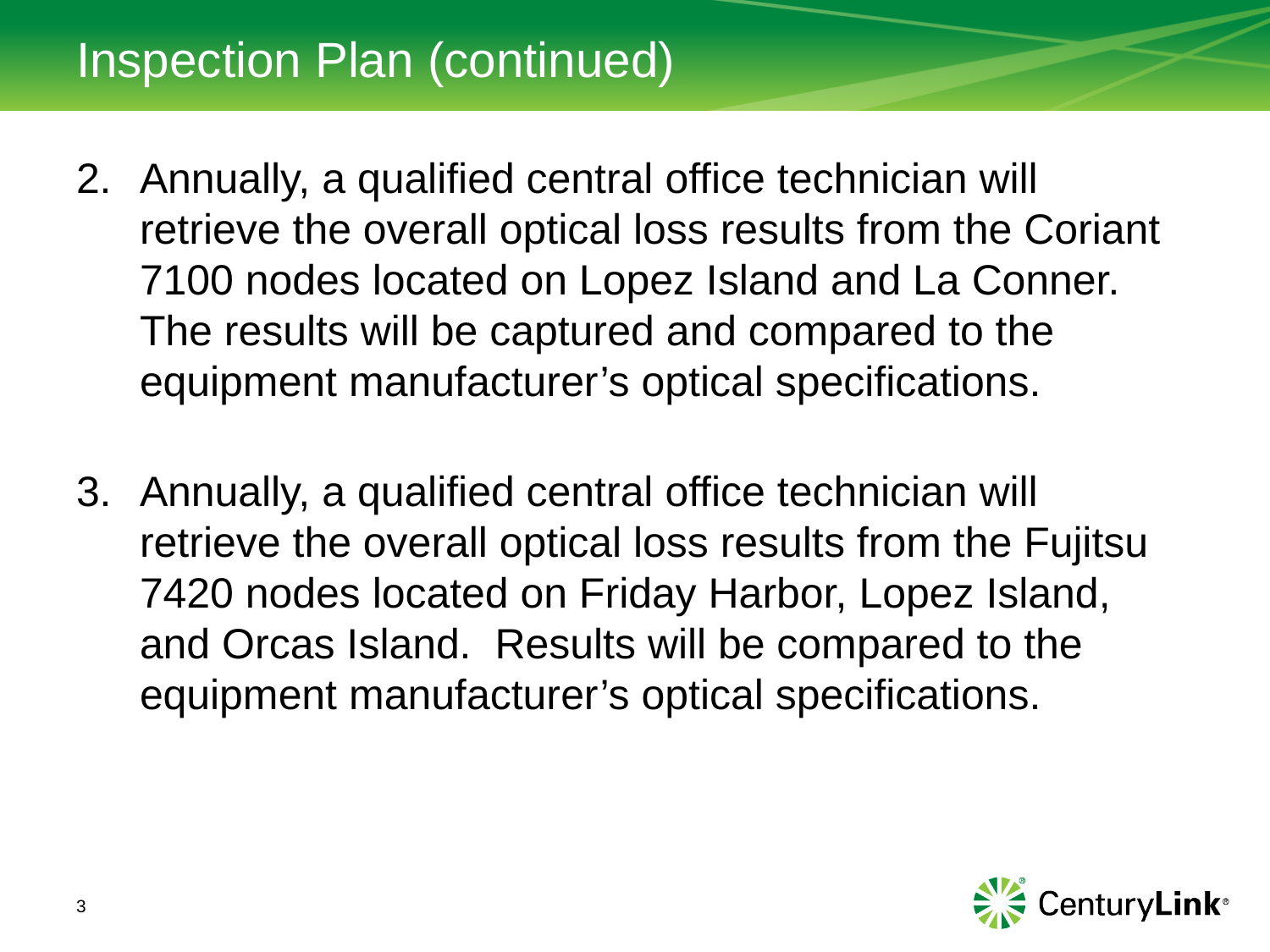

# Inspection Plan (continued)
Annually, a qualified central office technician will retrieve the overall optical loss results from the Coriant 7100 nodes located on Lopez Island and La Conner. The results will be captured and compared to the equipment manufacturer’s optical specifications.
Annually, a qualified central office technician will retrieve the overall optical loss results from the Fujitsu 7420 nodes located on Friday Harbor, Lopez Island, and Orcas Island.  Results will be compared to the equipment manufacturer’s optical specifications.
3